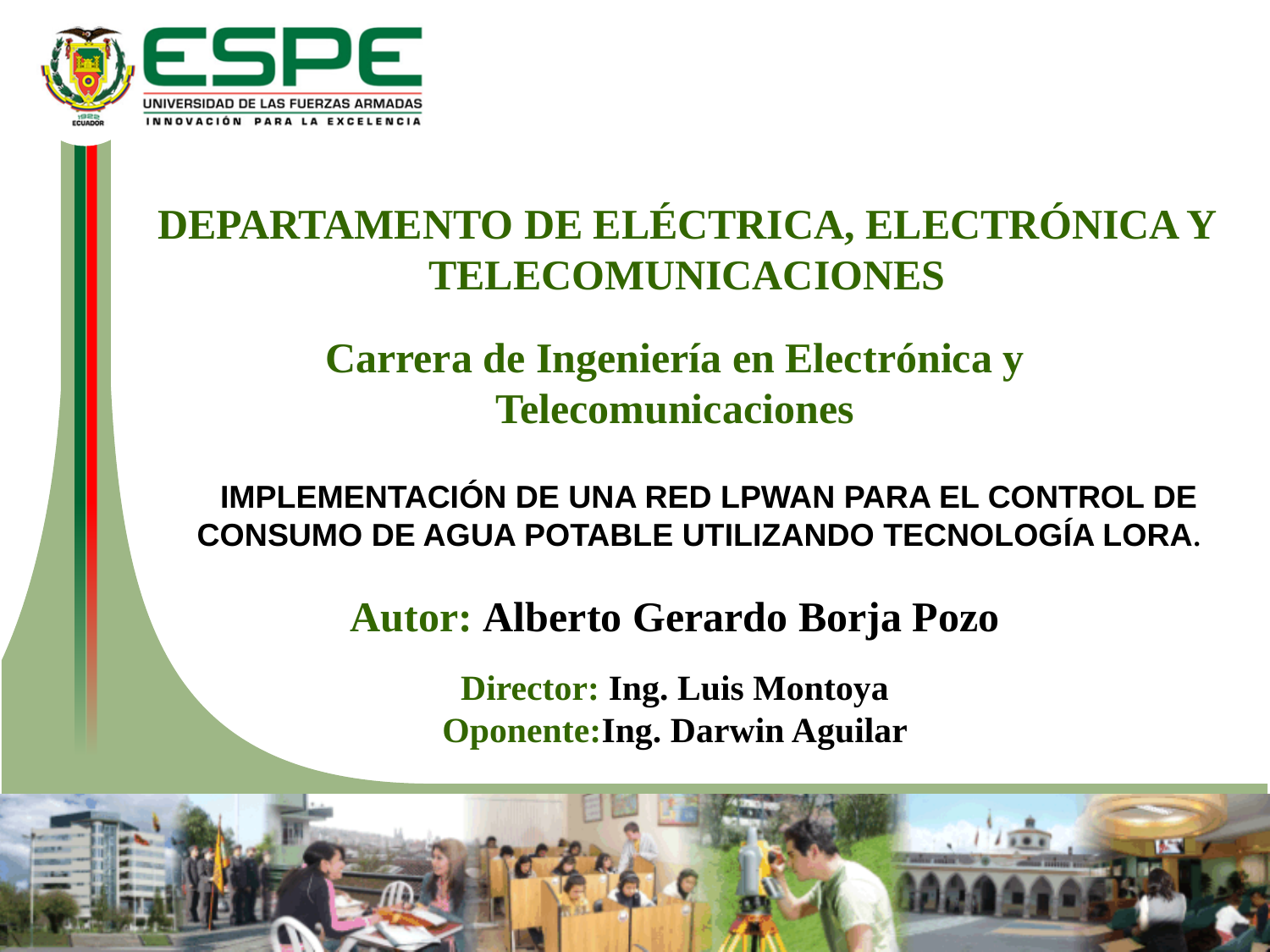

DEPARTAMENTO DE ELÉCTRICA, ELECTRÓNICA Y TELECOMUNICACIONES
Carrera de Ingeniería en Electrónica y Telecomunicaciones

 IMPLEMENTACIÓN DE UNA RED LPWAN PARA EL CONTROL DE CONSUMO DE AGUA POTABLE UTILIZANDO TECNOLOGÍA LORA.
Autor: Alberto Gerardo Borja Pozo
Director: Ing. Luis Montoya
Oponente:Ing. Darwin Aguilar